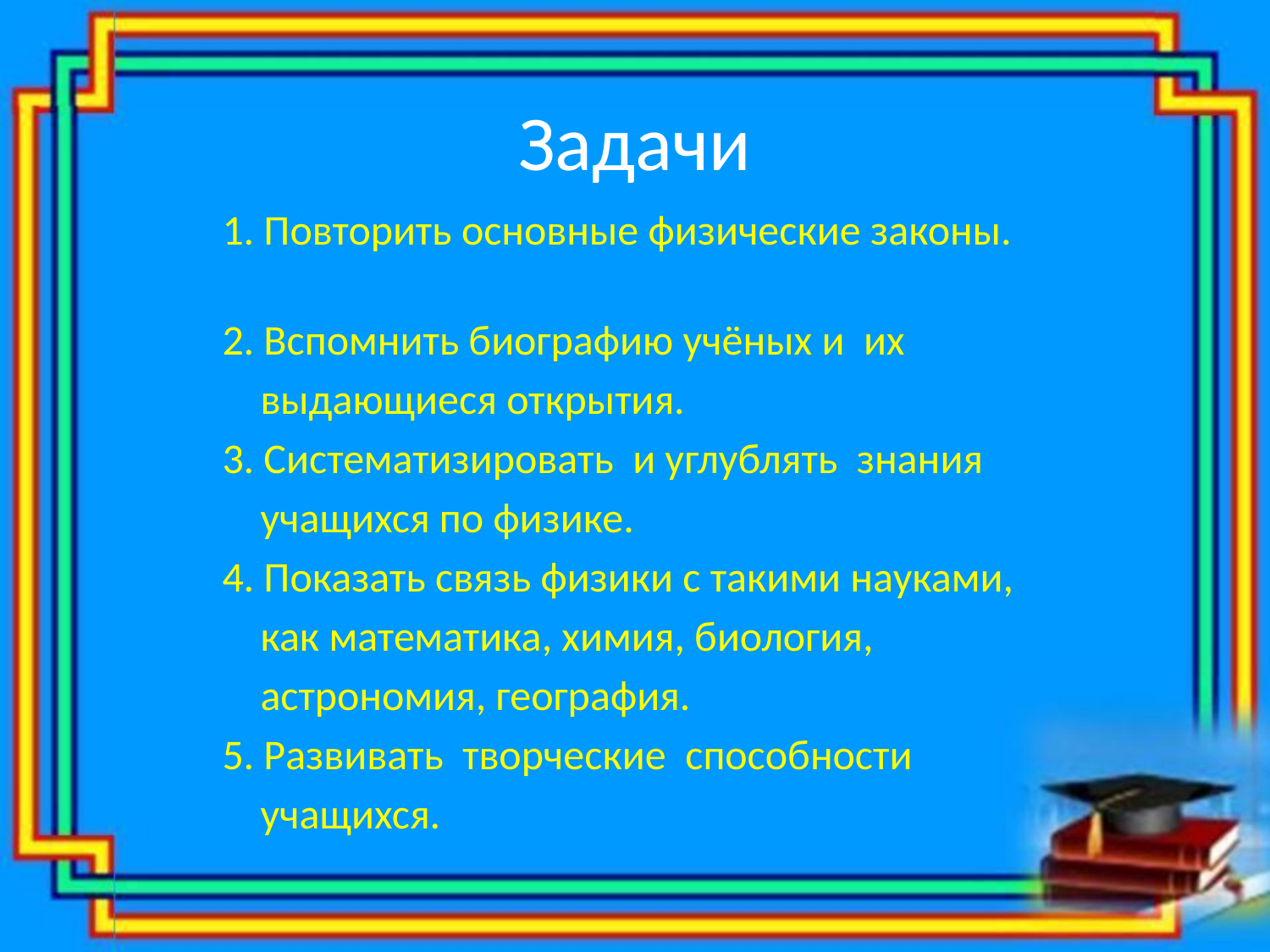

# Задачи
  1. Повторить основные физические законы.
  2. Вспомнить биографию учёных и  их
      выдающиеся открытия.
  3. Систематизировать  и углублять  знания
      учащихся по физике.
  4. Показать связь физики с такими науками,
      как математика, химия, биология,
      астрономия, география.
  5. Развивать  творческие  способности
      учащихся.